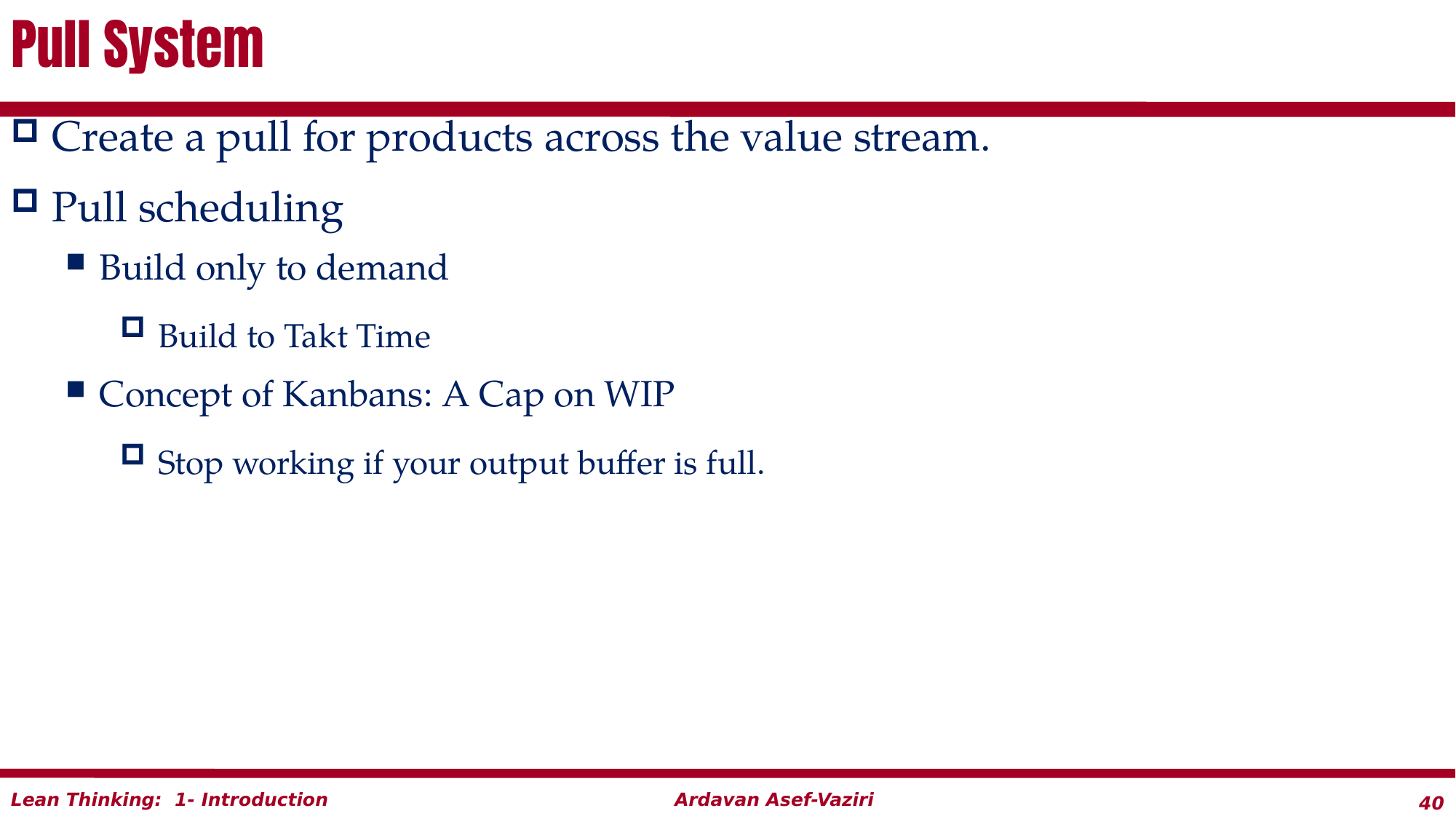

# Pull System
Create a pull for products across the value stream.
Pull scheduling
Build only to demand
 Build to Takt Time
Concept of Kanbans: A Cap on WIP
 Stop working if your output buffer is full.